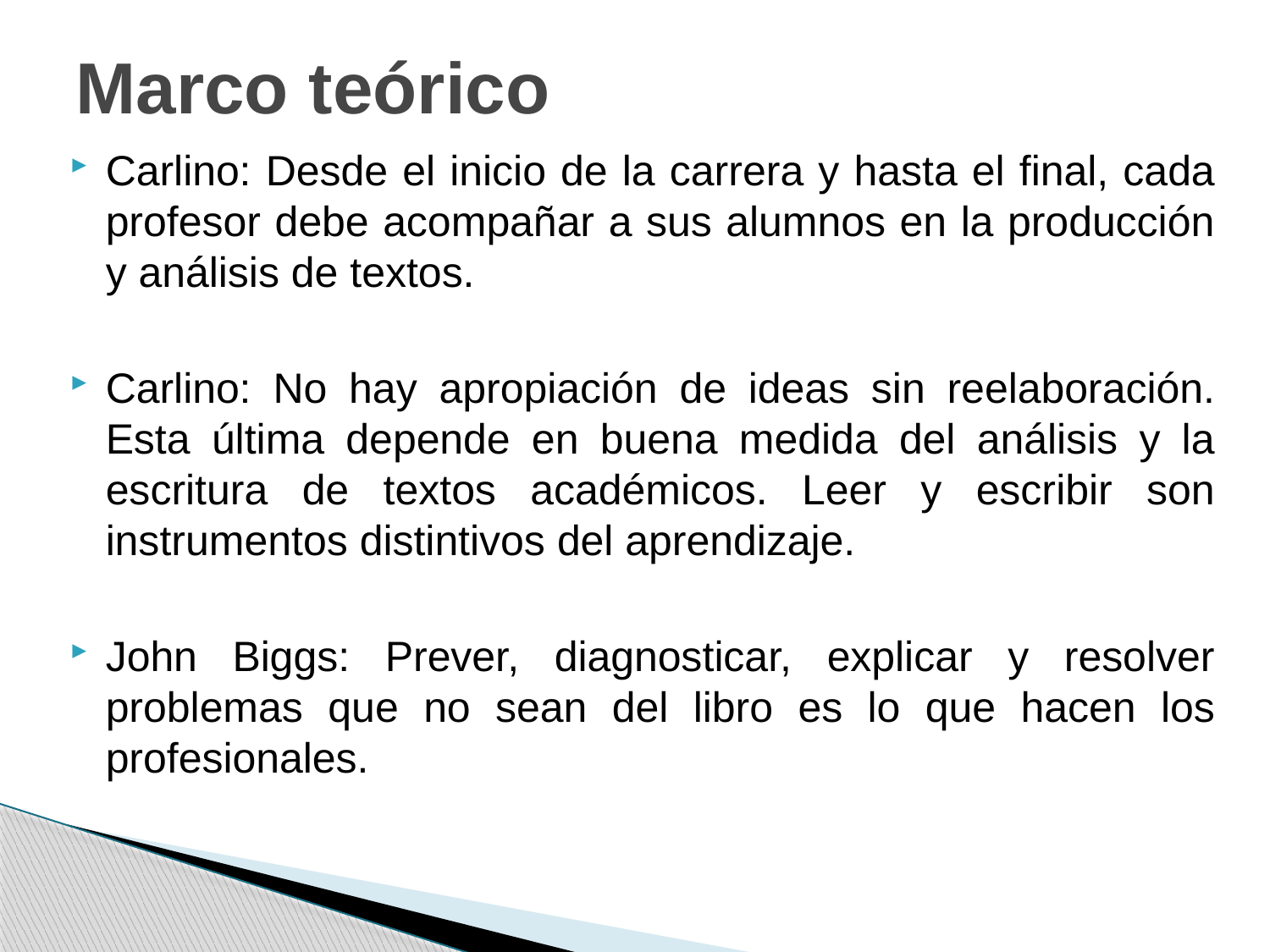

# Marco teórico
Carlino: Desde el inicio de la carrera y hasta el final, cada profesor debe acompañar a sus alumnos en la producción y análisis de textos.

Carlino: No hay apropiación de ideas sin reelaboración. Esta última depende en buena medida del análisis y la escritura de textos académicos. Leer y escribir son instrumentos distintivos del aprendizaje.

John Biggs: Prever, diagnosticar, explicar y resolver problemas que no sean del libro es lo que hacen los profesionales.